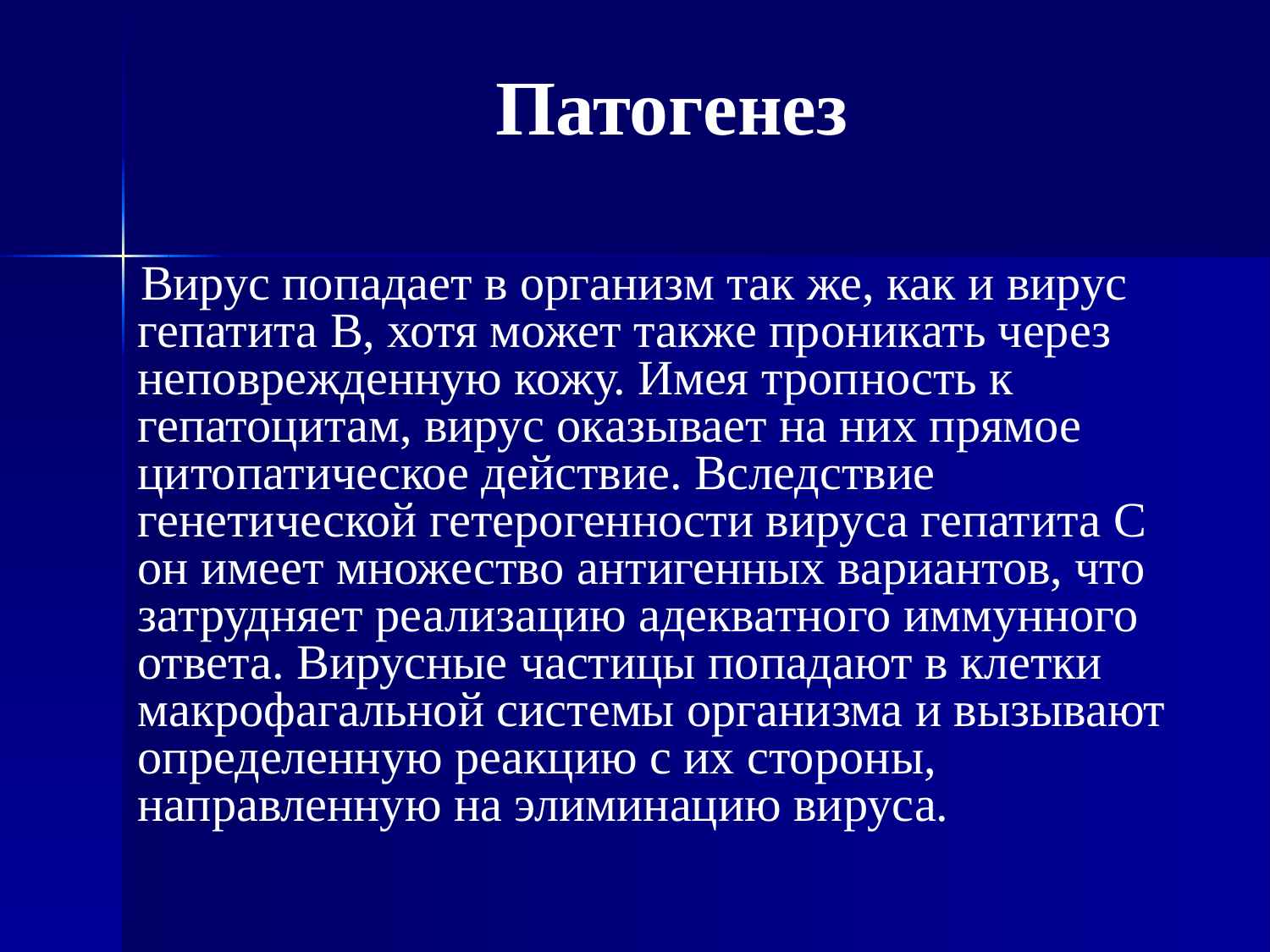

# Патогенез
Вирус попадает в организм так же, как и вирус гепатита В, хотя может также проникать через неповрежденную кожу. Имея тропность к гепатоцитам, вирус оказывает на них прямое цитопатическое действие. Вследствие генетической гетерогенности вируса гепатита С он имеет множество антигенных вариантов, что затрудняет реализацию адекватного иммунного ответа. Вирусные частицы попадают в клетки макрофагальной системы организма и вызывают определенную реакцию с их стороны, направленную на элиминацию вируса.